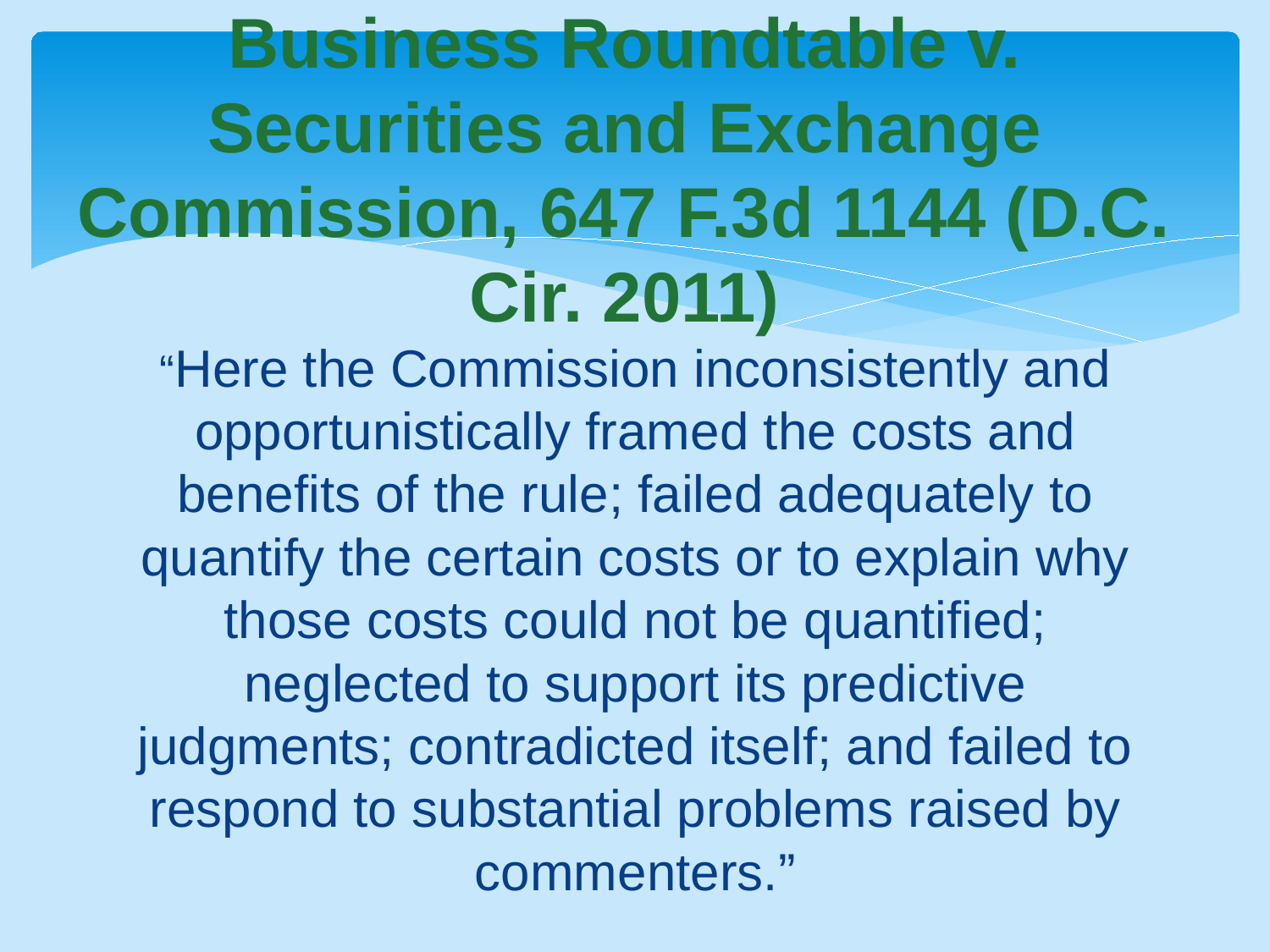

# Business Roundtable v. Securities and Exchange Commission, 647 F.3d 1144 (D.C. Cir. 2011)
“Here the Commission inconsistently and opportunistically framed the costs and benefits of the rule; failed adequately to quantify the certain costs or to explain why those costs could not be quantified; neglected to support its predictive judgments; contradicted itself; and failed to respond to substantial problems raised by commenters.”